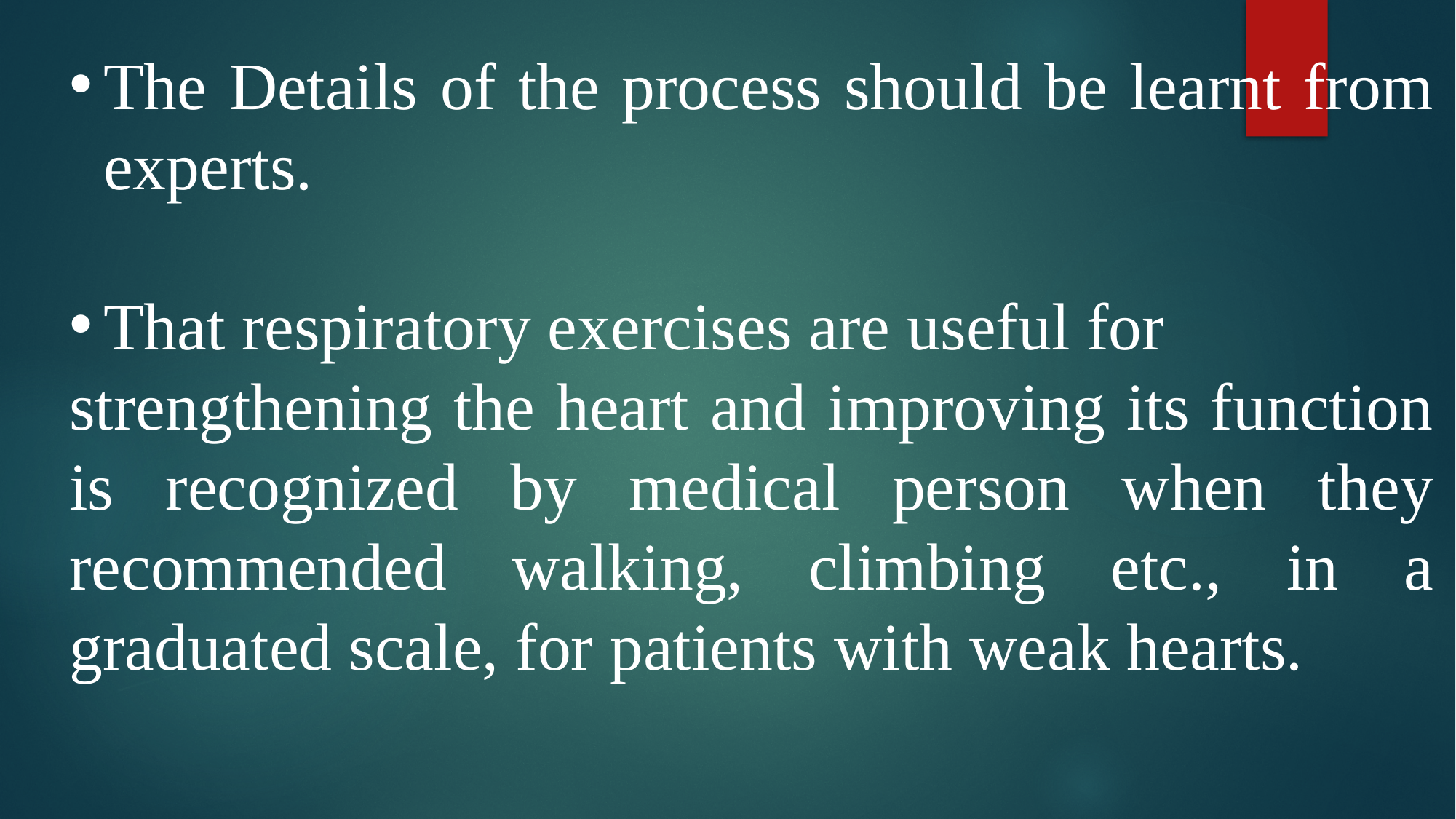

The Details of the process should be learnt from experts.

That respiratory exercises are useful for
strengthening the heart and improving its function is recognized by medical person when they recommended walking, climbing etc., in a graduated scale, for patients with weak hearts.